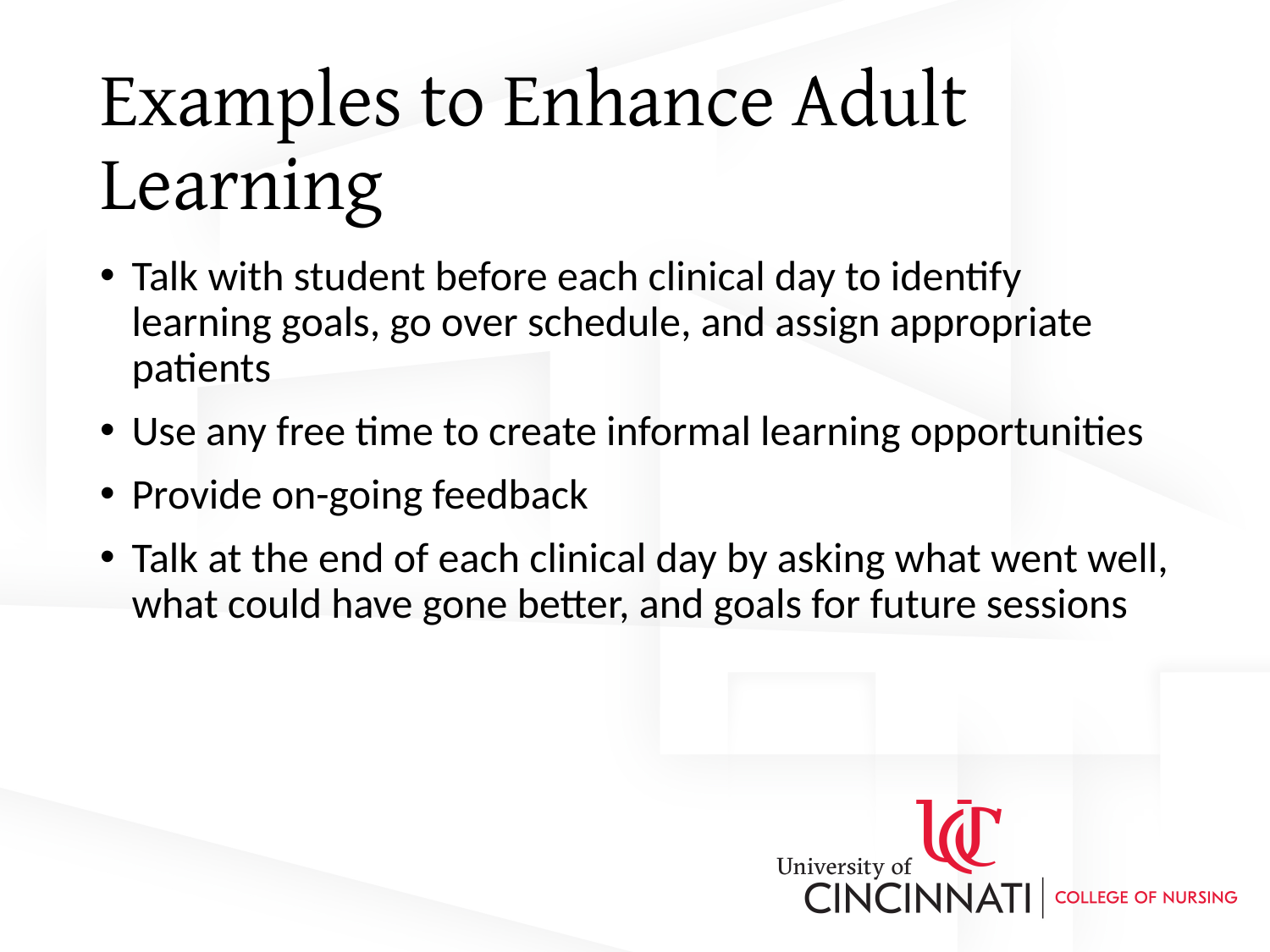

# Examples to Enhance Adult Learning
Talk with student before each clinical day to identify learning goals, go over schedule, and assign appropriate patients
Use any free time to create informal learning opportunities
Provide on-going feedback
Talk at the end of each clinical day by asking what went well, what could have gone better, and goals for future sessions